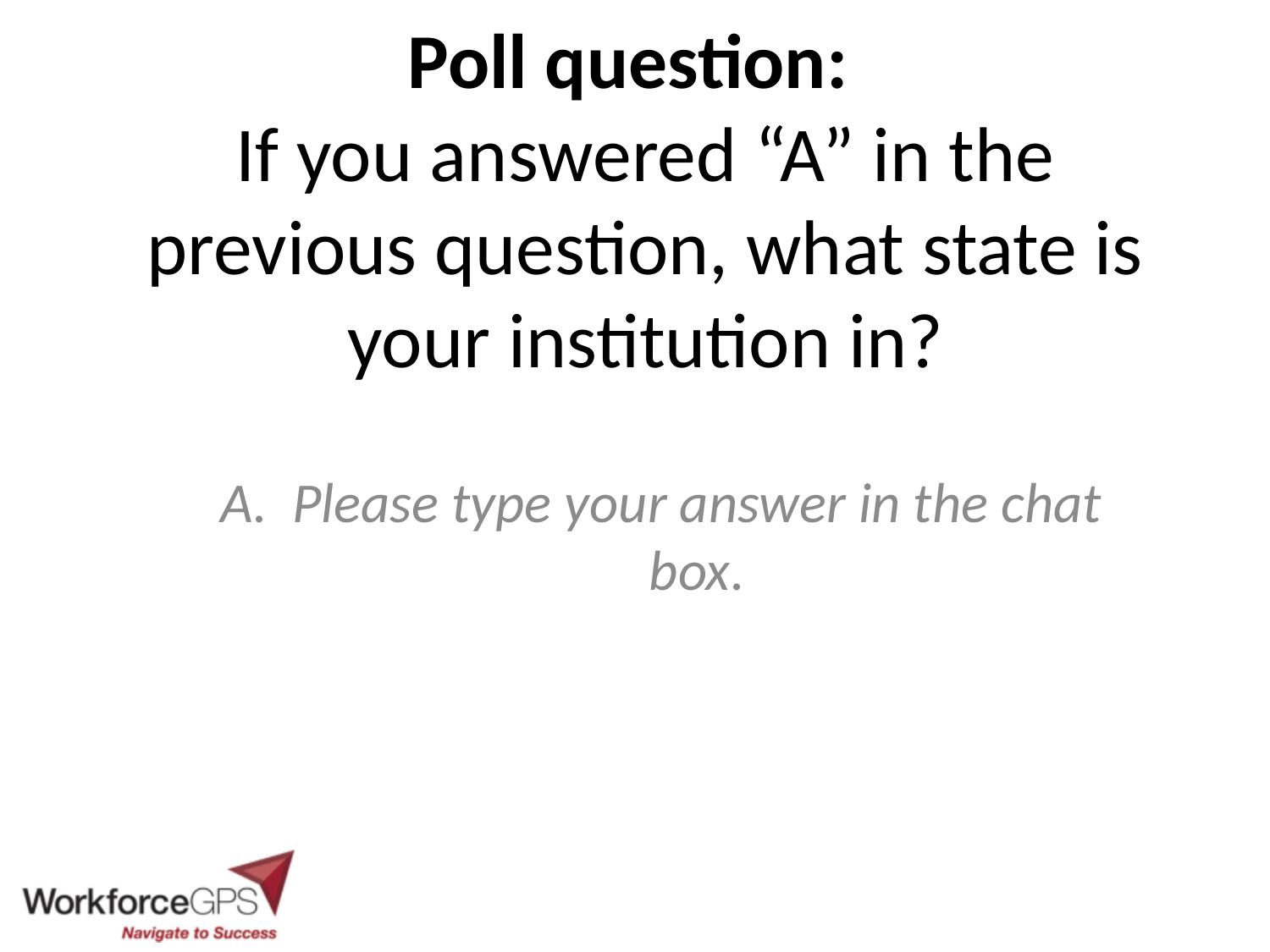

# Poll question: If you answered “A” in the previous question, what state is your institution in?

Please type your answer in the chat box.